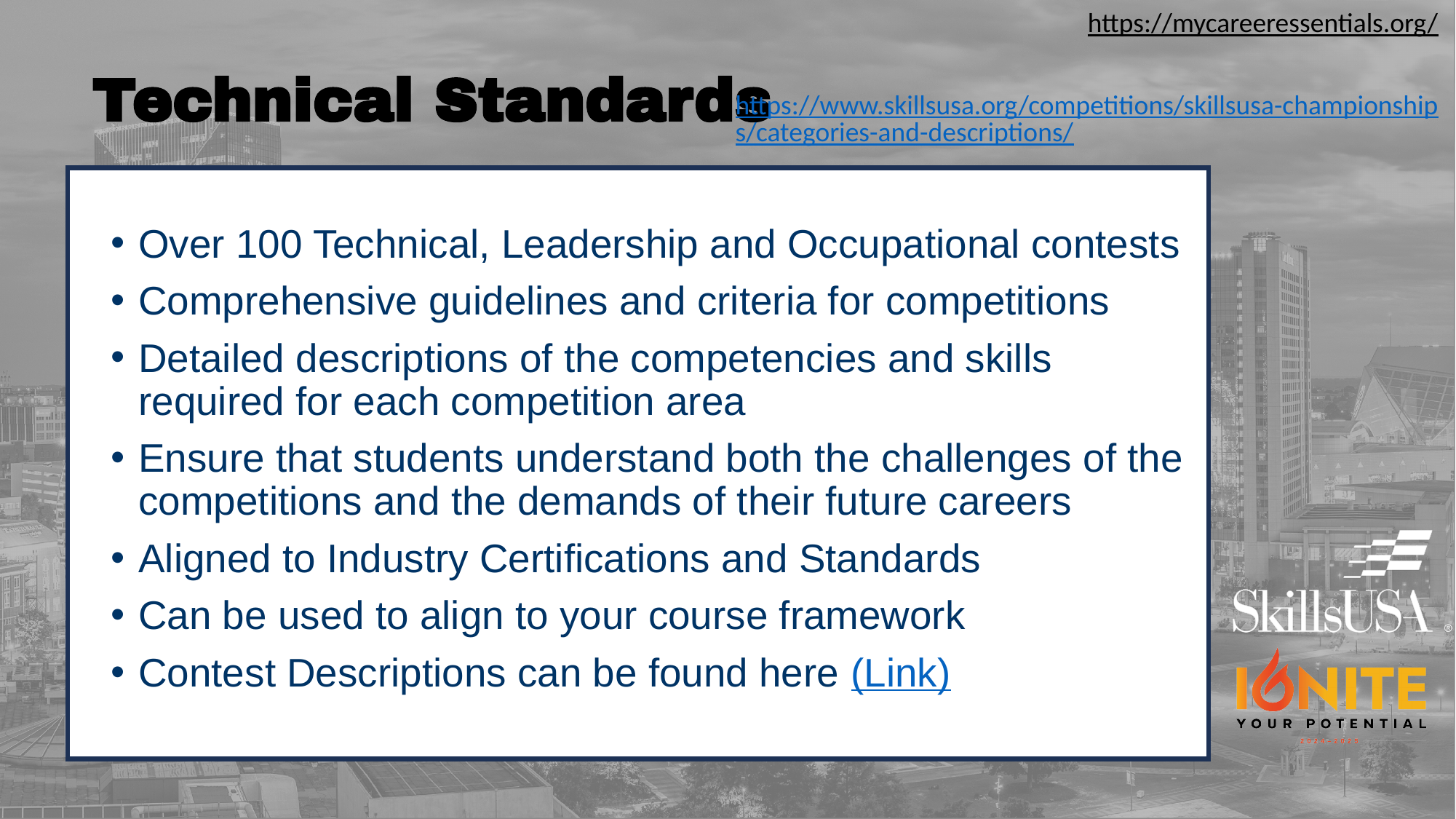

https://mycareeressentials.org/
# Technical Standards
 https://www.skillsusa.org/competitions/skillsusa-championships/categories-and-descriptions/
Over 100 Technical, Leadership and Occupational contests
Comprehensive guidelines and criteria for competitions
Detailed descriptions of the competencies and skills required for each competition area
Ensure that students understand both the challenges of the competitions and the demands of their future careers
Aligned to Industry Certifications and Standards
Can be used to align to your course framework
Contest Descriptions can be found here (Link)